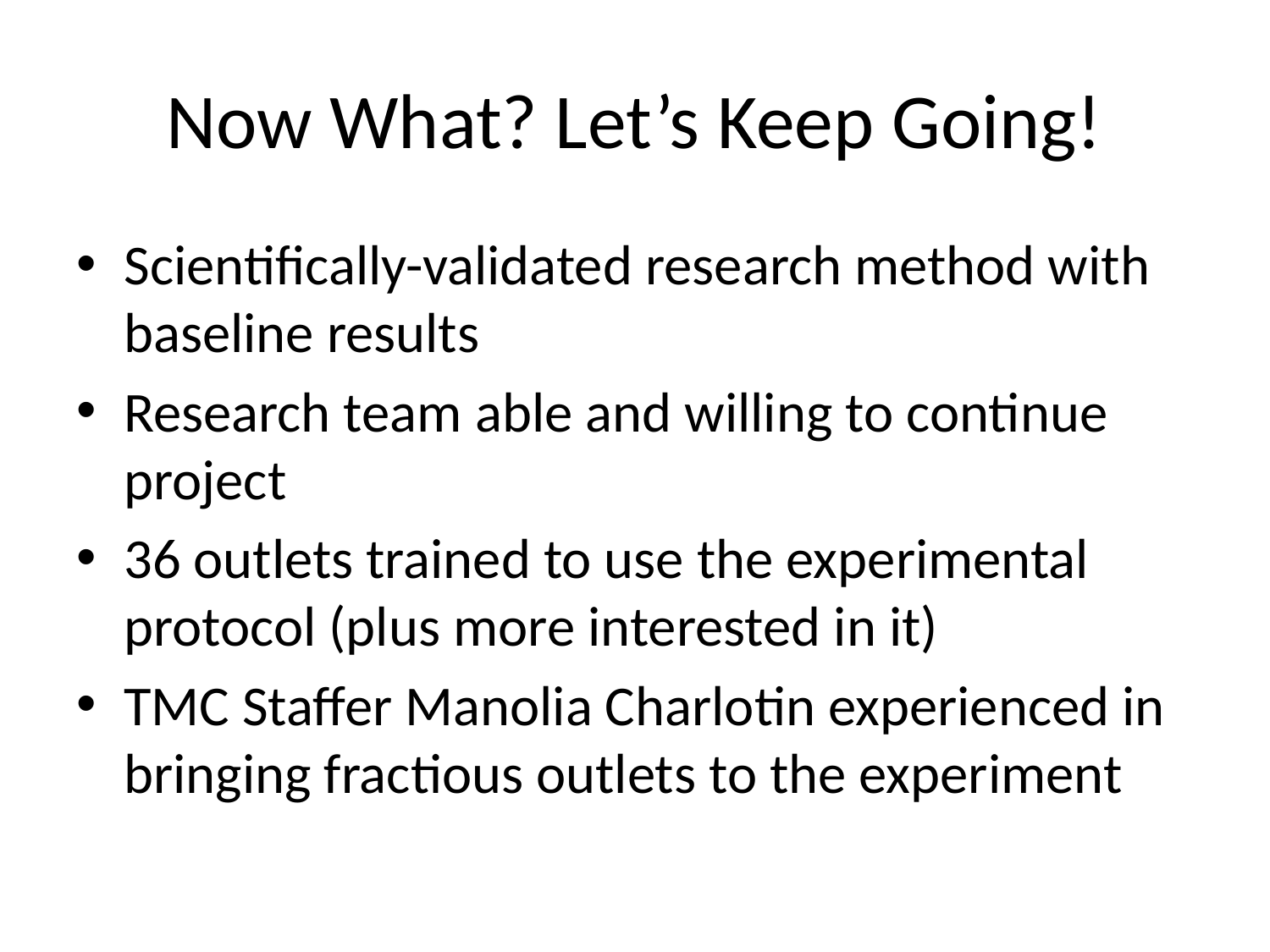

# Now What? Let’s Keep Going!
Scientifically-validated research method with baseline results
Research team able and willing to continue project
36 outlets trained to use the experimental protocol (plus more interested in it)
TMC Staffer Manolia Charlotin experienced in bringing fractious outlets to the experiment